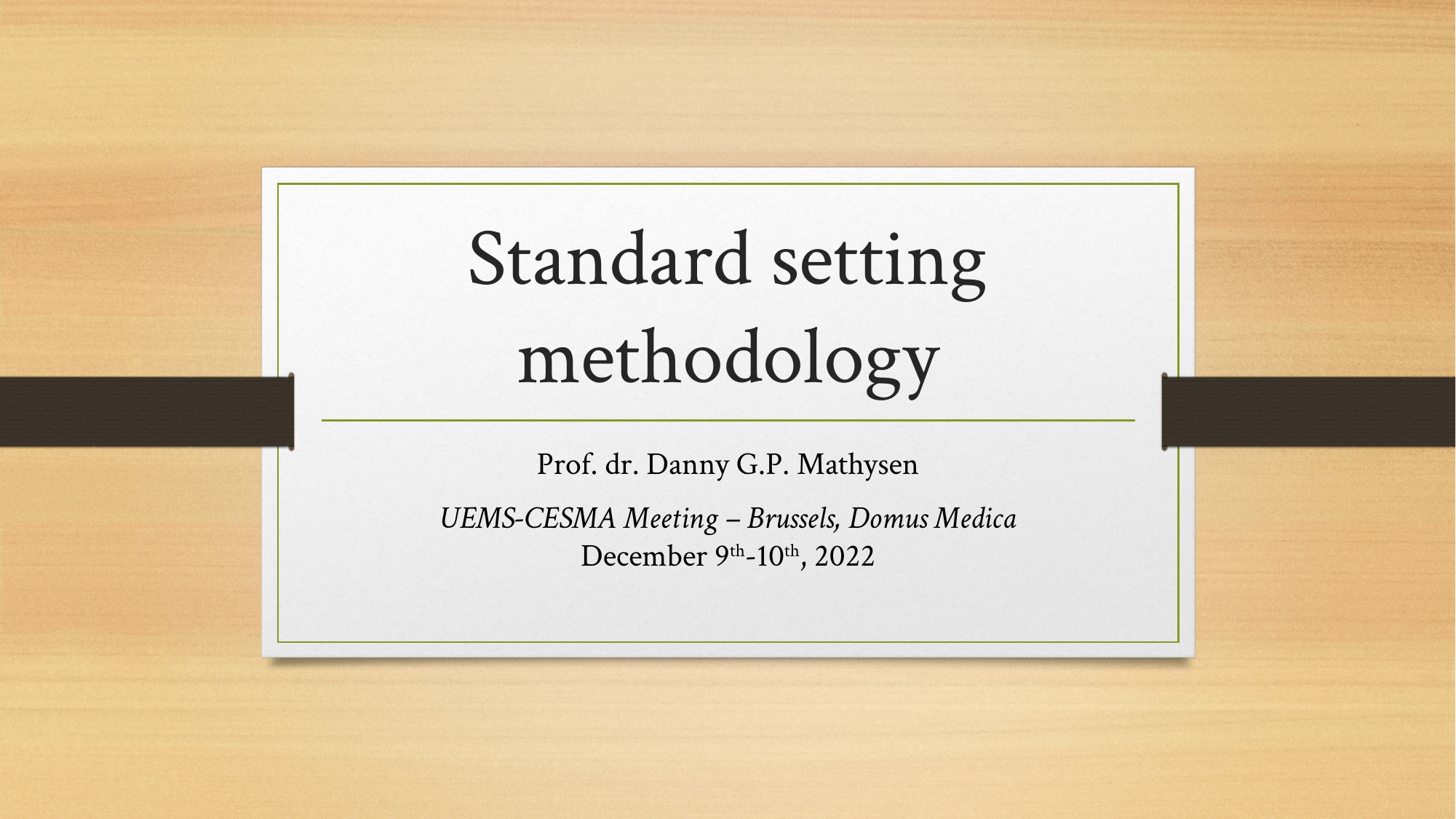

# Standard setting methodology
Prof. dr. Danny G.P. Mathysen
UEMS-CESMA Meeting – Brussels, Domus Medica
December 9th-10th, 2022